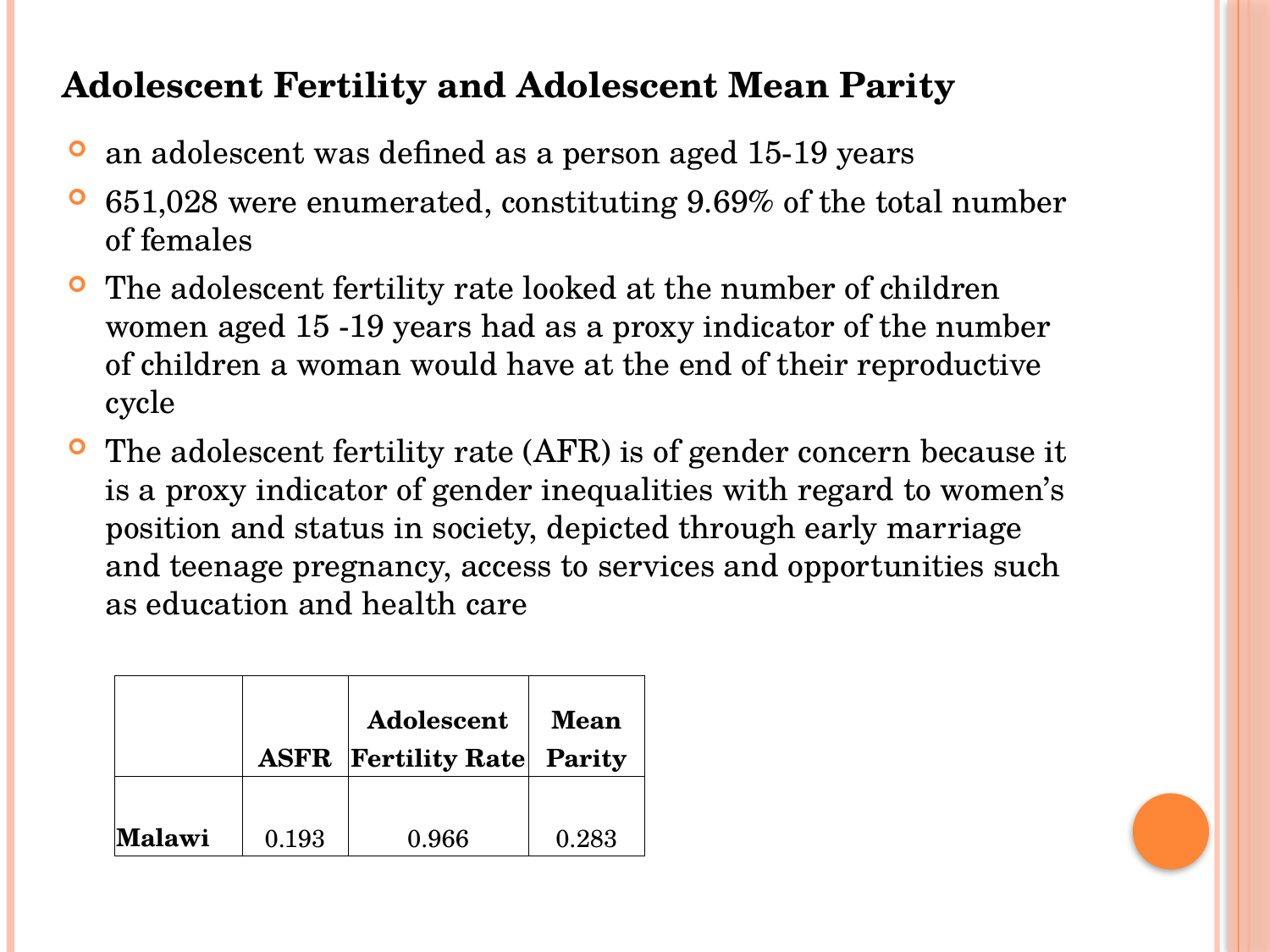

Adolescent Fertility and Adolescent Mean Parity
an adolescent was defined as a person aged 15-19 years
651,028 were enumerated, constituting 9.69% of the total number of females
The adolescent fertility rate looked at the number of children women aged 15 -19 years had as a proxy indicator of the number of children a woman would have at the end of their reproductive cycle
The adolescent fertility rate (AFR) is of gender concern because it is a proxy indicator of gender inequalities with regard to women’s position and status in society, depicted through early marriage and teenage pregnancy, access to services and opportunities such as education and health care

|  | ASFR | Adolescent Fertility Rate | Mean Parity |
| --- | --- | --- | --- |
| Malawi | 0.193 | 0.966 | 0.283 |